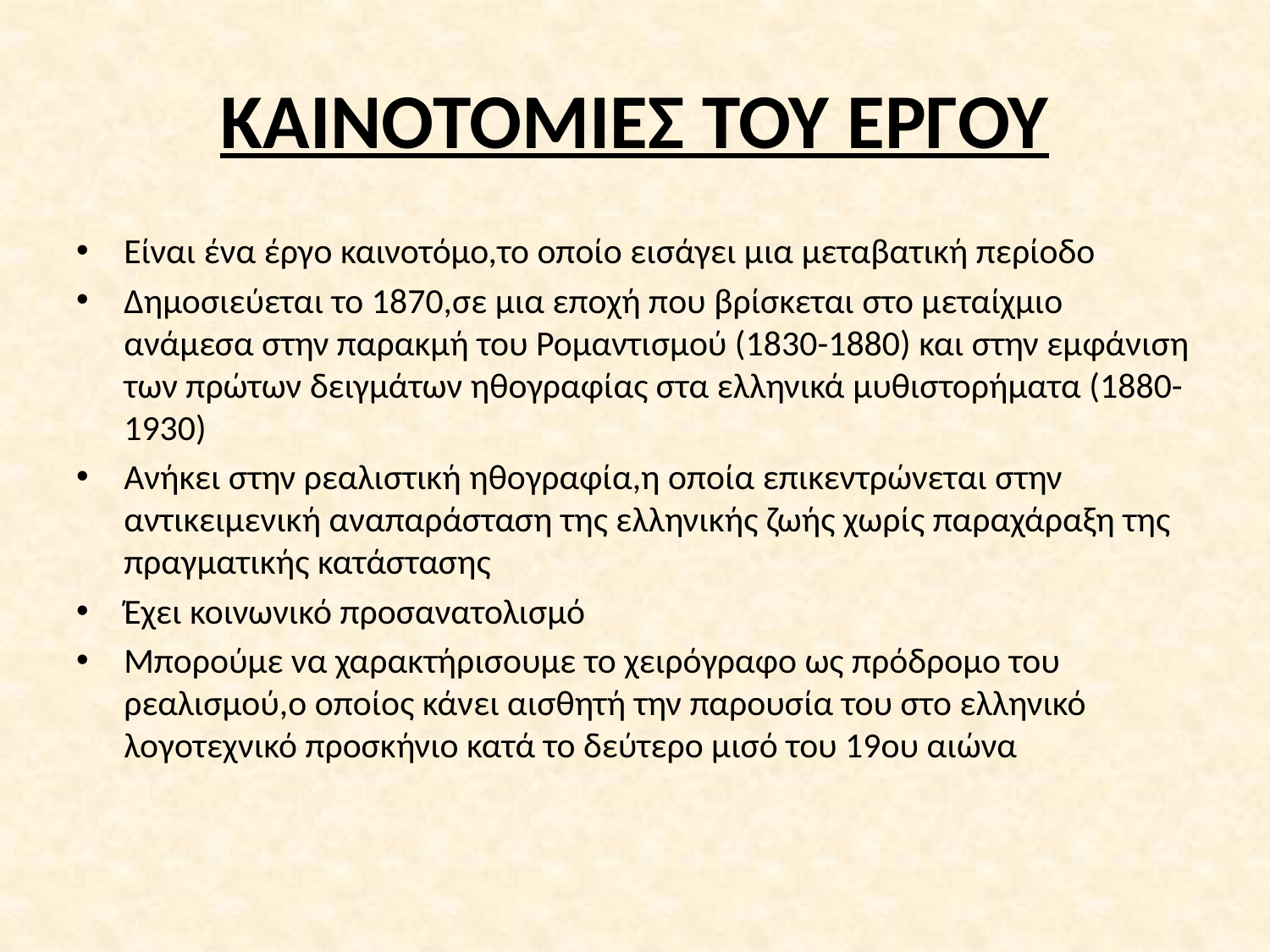

# ΚΑΙΝΟΤΟΜΙΕΣ ΤΟΥ ΕΡΓΟΥ
Είναι ένα έργο καινοτόμο,το οποίο εισάγει μια μεταβατική περίοδο
Δημοσιεύεται το 1870,σε μια εποχή που βρίσκεται στο μεταίχμιο ανάμεσα στην παρακμή του Ρομαντισμού (1830-1880) και στην εμφάνιση των πρώτων δειγμάτων ηθογραφίας στα ελληνικά μυθιστορήματα (1880-1930)
Ανήκει στην ρεαλιστική ηθογραφία,η οποία επικεντρώνεται στην αντικειμενική αναπαράσταση της ελληνικής ζωής χωρίς παραχάραξη της πραγματικής κατάστασης
Έχει κοινωνικό προσανατολισμό
Μπορούμε να χαρακτήρισουμε το χειρόγραφο ως πρόδρομο του ρεαλισμού,ο οποίος κάνει αισθητή την παρουσία του στο ελληνικό λογοτεχνικό προσκήνιο κατά το δεύτερο μισό του 19ου αιώνα